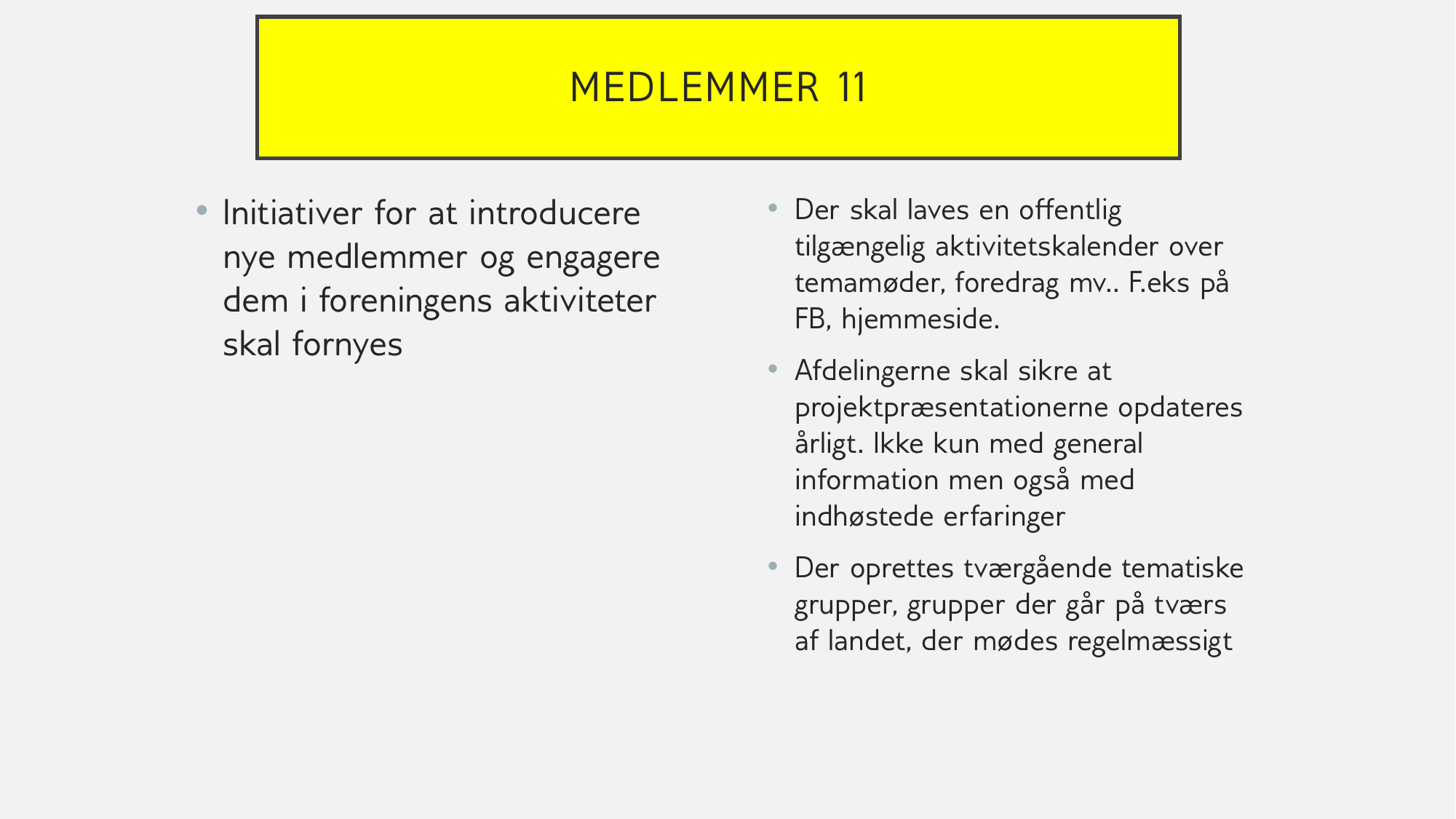

# MEDLEMMER 11
Initiativer for at introducere nye medlemmer og engagere dem i foreningens aktiviteter skal fornyes
Der skal laves en offentlig tilgængelig aktivitetskalender over temamøder, foredrag mv.. F.eks på FB, hjemmeside.
Afdelingerne skal sikre at projektpræsentationerne opdateres årligt. Ikke kun med general information men også med indhøstede erfaringer
Der oprettes tværgående tematiske grupper, grupper der går på tværs af landet, der mødes regelmæssigt